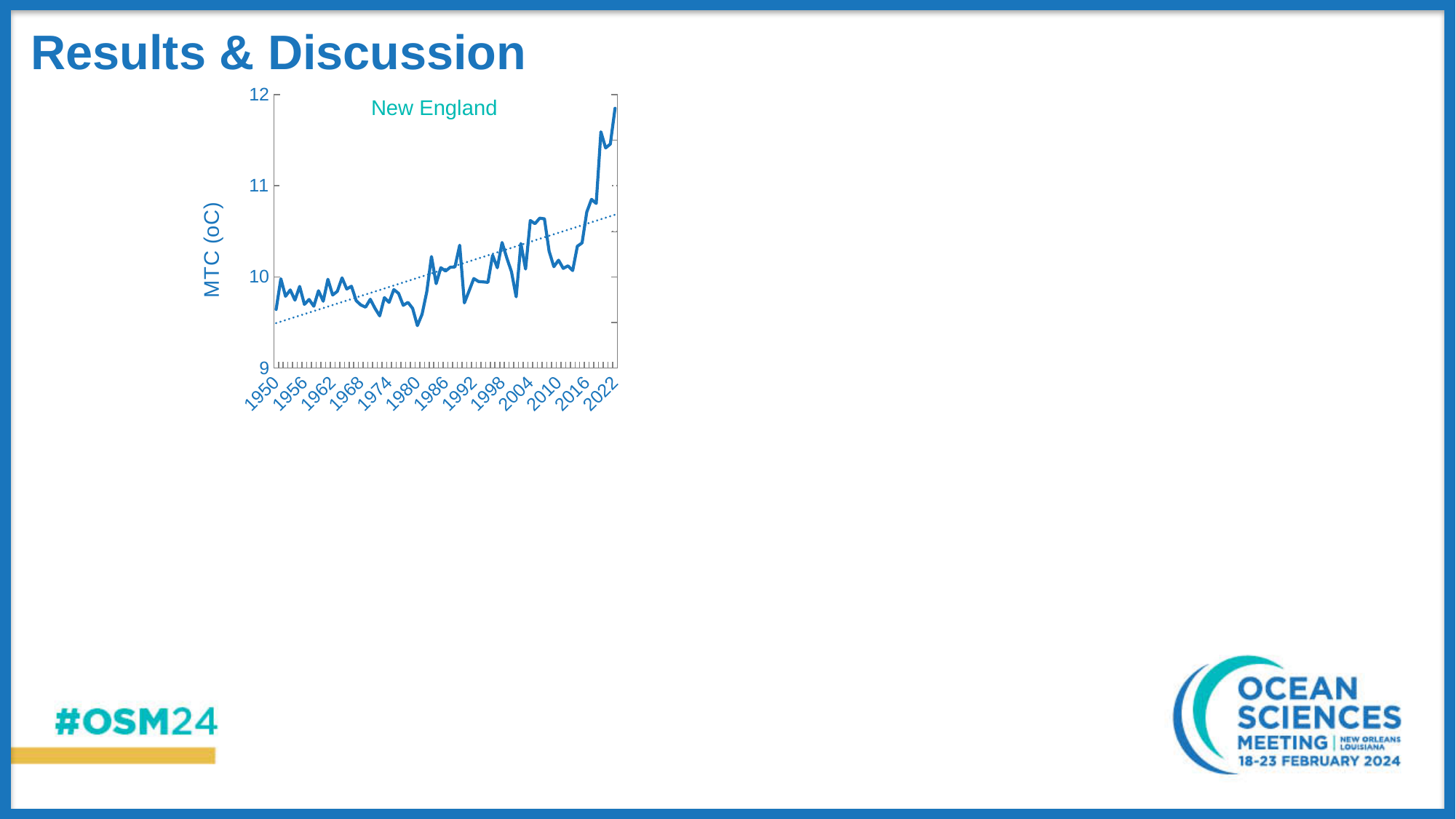

Results & Discussion

### Chart

| Category | NEUS_SST | NEUS_MTC |
|---|---|---|
| 2000 | 0.29028675 | 9.642925 |
| 2001 | 1.42237192 | 9.979361 |
| 2002 | 0.63580575 | 9.787904 |
| 2003 | 0.663326 | 9.857007 |
| 2004 | 0.3338725 | 9.745469 |
| 2005 | 0.14635008 | 9.895512 |
| 2006 | -0.76028258 | 9.698906 |
| 2007 | 0.08176925 | 9.752273 |
| 2008 | -0.61436617 | 9.678371 |
| 2009 | -0.76261292 | 9.848284 |
| 2010 | -0.54241942 | 9.733395 |
| 2011 | -0.85603192 | 9.974003 |
| 2012 | -0.58519908 | 9.801168 |
| 2013 | -0.58109542 | 9.841629 |
| 2014 | -1.350383 | 9.989385 |
| 2015 | -2.05268 | 9.867335 |
| 2016 | -1.405051 | 9.897399 |
| 2017 | -1.61545458 | 9.739208 |
| 2018 | -1.02373158 | 9.692226 |
| 2019 | -0.35908608 | 9.668107 |
| 2020 | -0.3606735 | 9.754838 |
New England